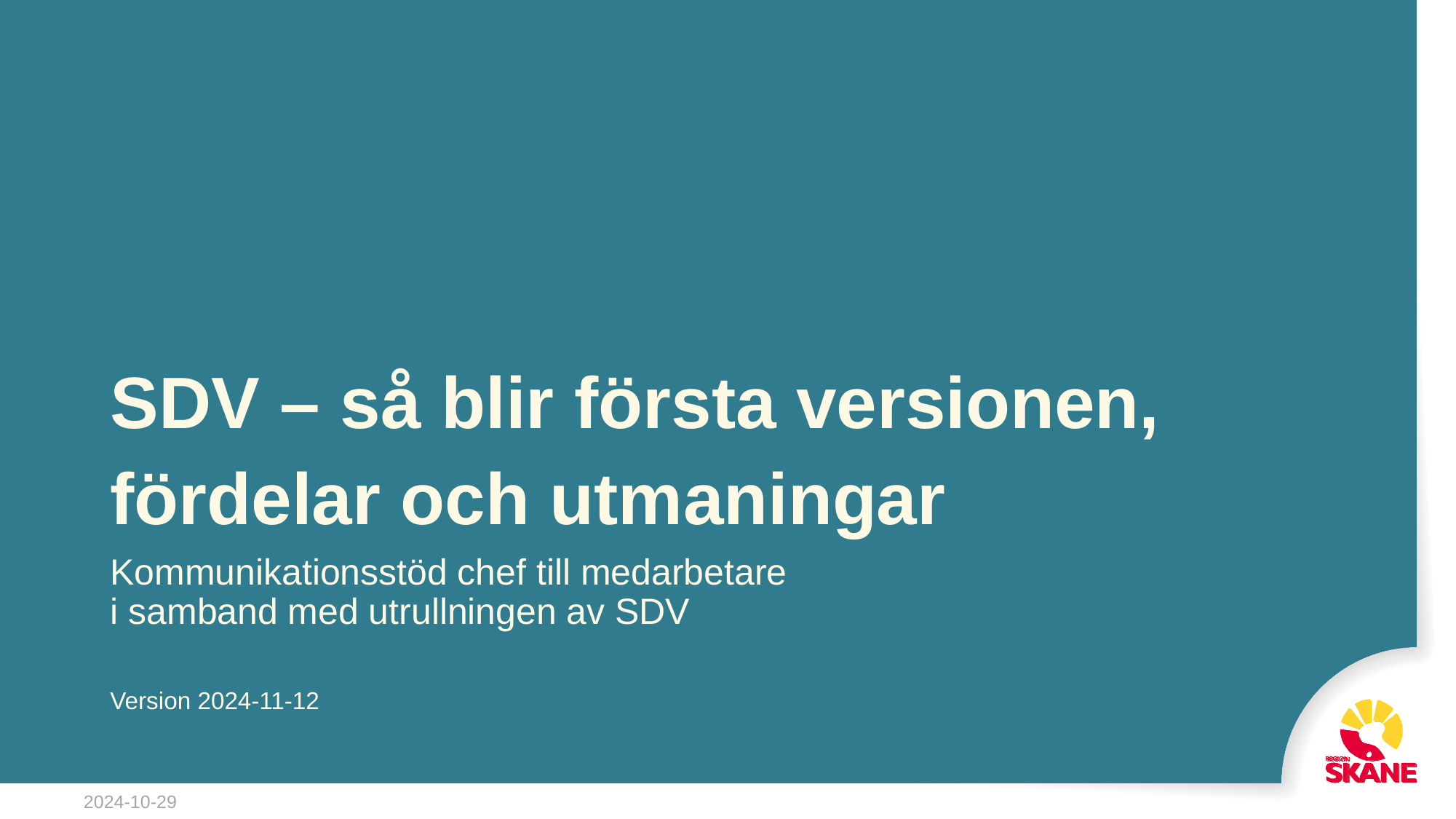

# SDV – så blir första versionen, fördelar och utmaningar
Kommunikationsstöd chef till medarbetare
i samband med utrullningen av SDV​

Version 2024-11-12
2024-10-29